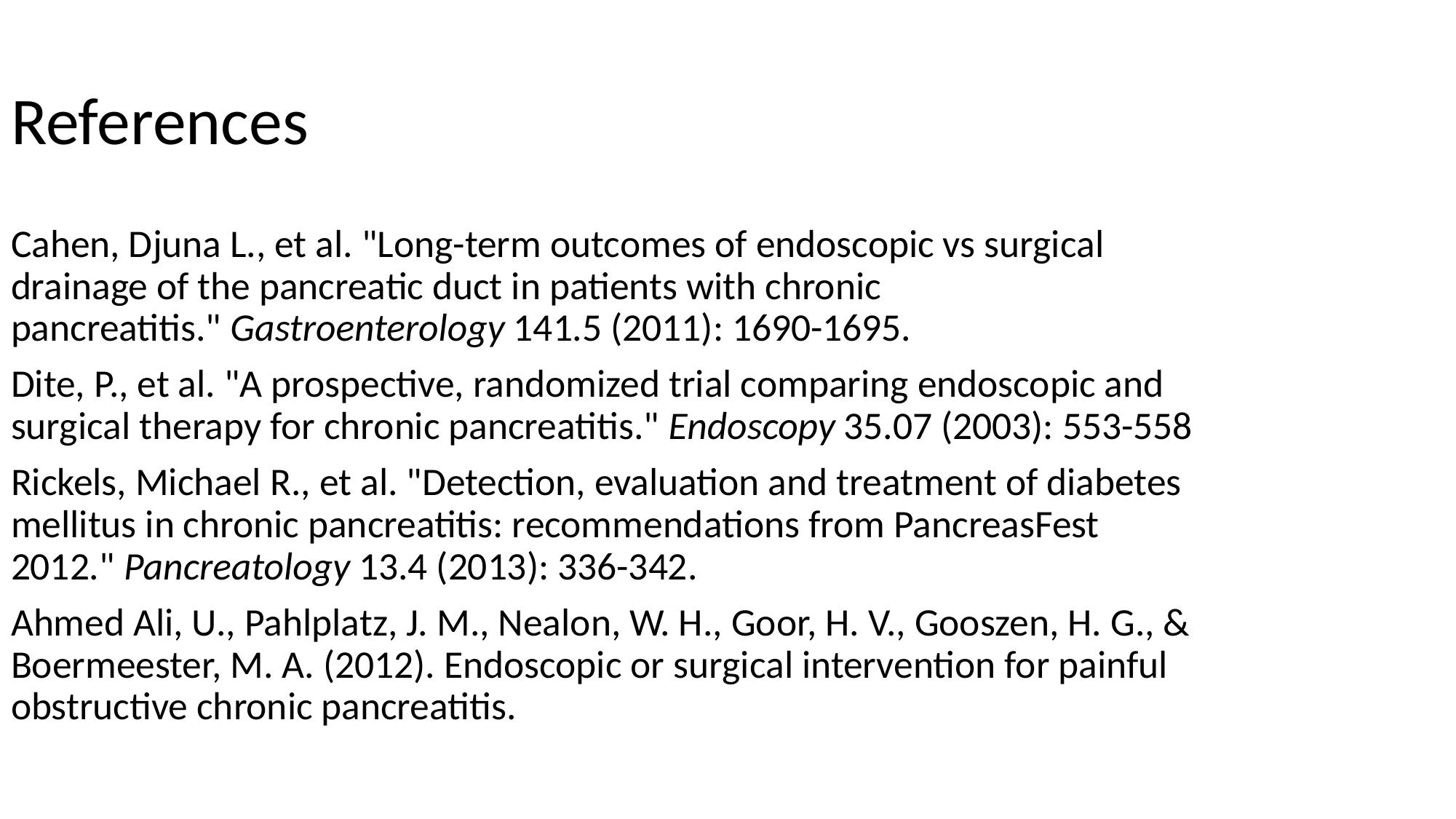

References
Cahen, Djuna L., et al. "Long-term outcomes of endoscopic vs surgical drainage of the pancreatic duct in patients with chronic pancreatitis." Gastroenterology 141.5 (2011): 1690-1695.
Dite, P., et al. "A prospective, randomized trial comparing endoscopic and surgical therapy for chronic pancreatitis." Endoscopy 35.07 (2003): 553-558
Rickels, Michael R., et al. "Detection, evaluation and treatment of diabetes mellitus in chronic pancreatitis: recommendations from PancreasFest 2012." Pancreatology 13.4 (2013): 336-342.
Ahmed Ali, U., Pahlplatz, J. M., Nealon, W. H., Goor, H. V., Gooszen, H. G., & Boermeester, M. A. (2012). Endoscopic or surgical intervention for painful obstructive chronic pancreatitis.